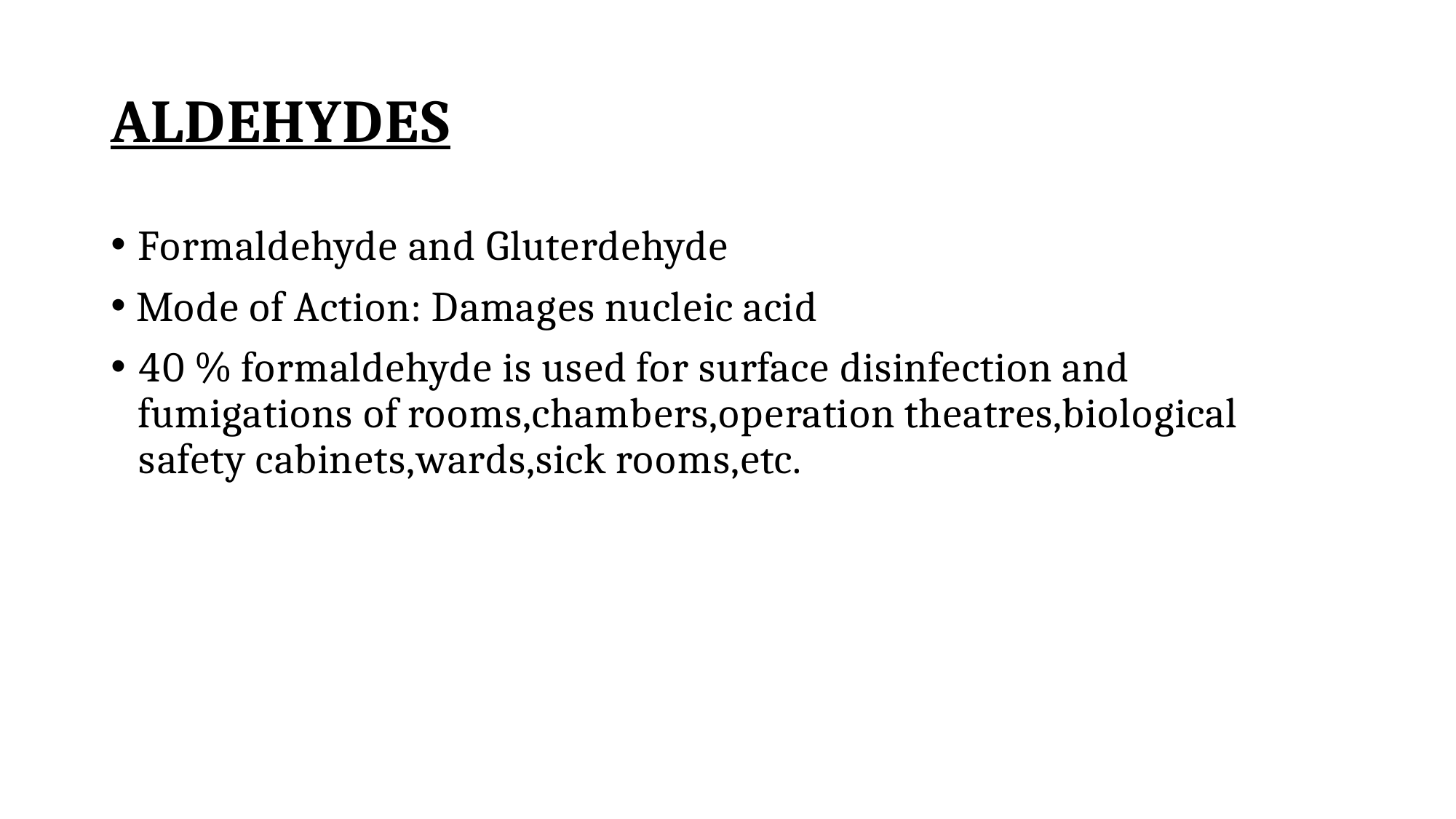

# ALDEHYDES
Formaldehyde and Gluterdehyde
Mode of Action: Damages nucleic acid
40 % formaldehyde is used for surface disinfection and fumigations of rooms,chambers,operation theatres,biological safety cabinets,wards,sick rooms,etc.